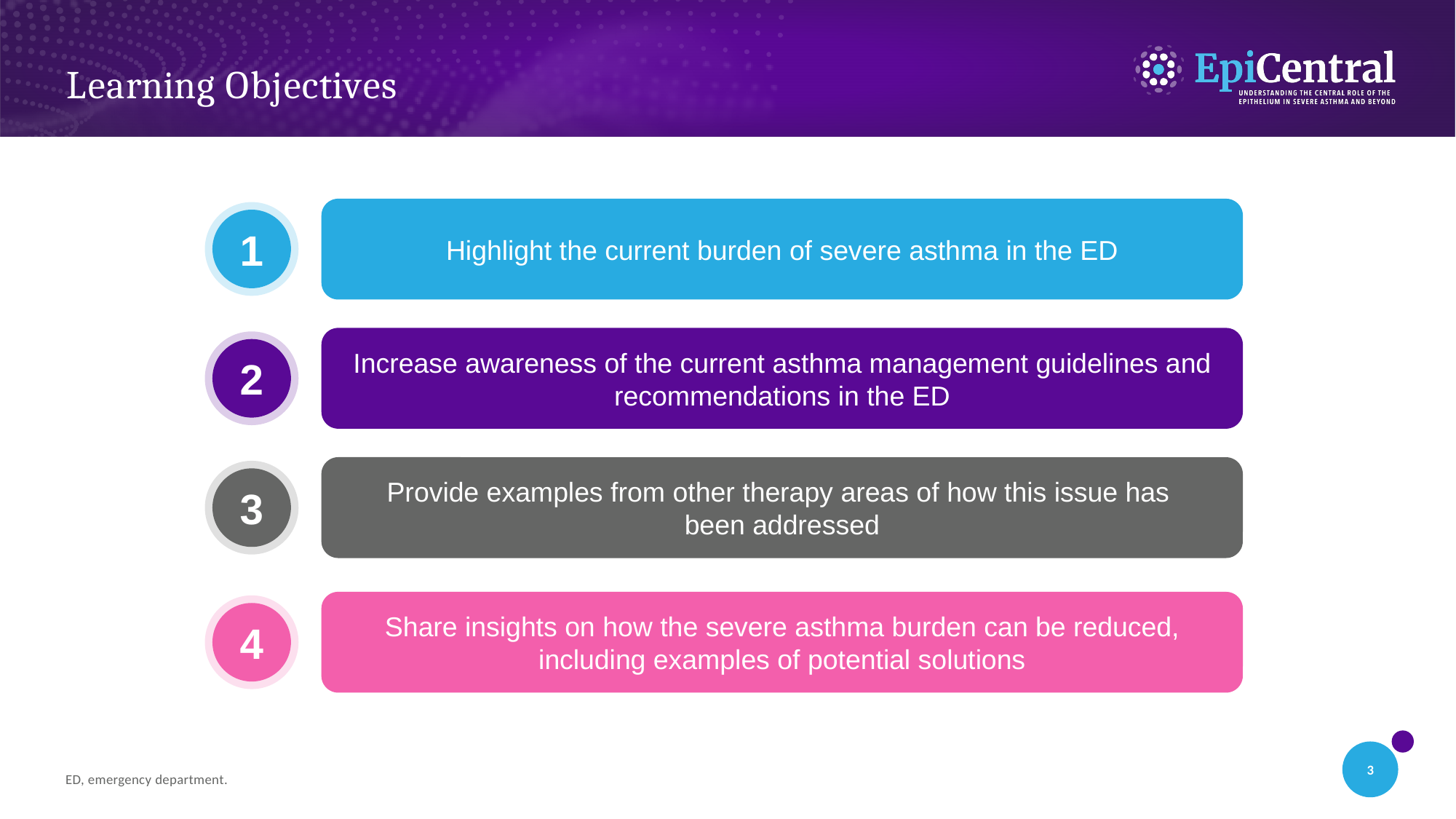

# Learning Objectives
Highlight the current burden of severe asthma in the ED
Increase awareness of the current asthma management guidelines and recommendations in the ED
Provide examples from other therapy areas of how this issue has
been addressed​
Share insights on how the severe asthma burden can be reduced, including examples of potential solutions
1
2
3
4
ED, emergency department.
3